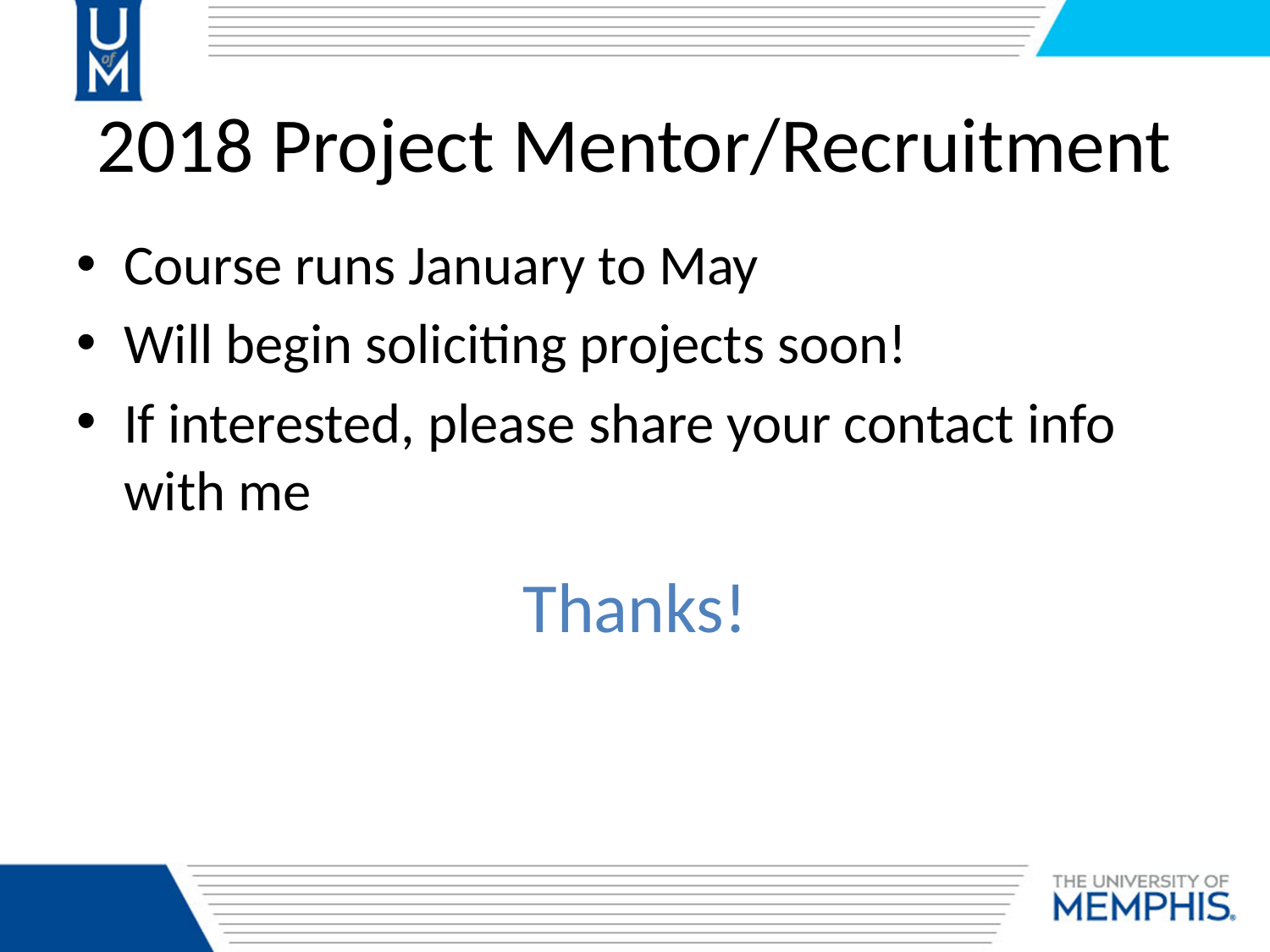

# 2018 Project Mentor/Recruitment
Course runs January to May
Will begin soliciting projects soon!
If interested, please share your contact info with me
Thanks!